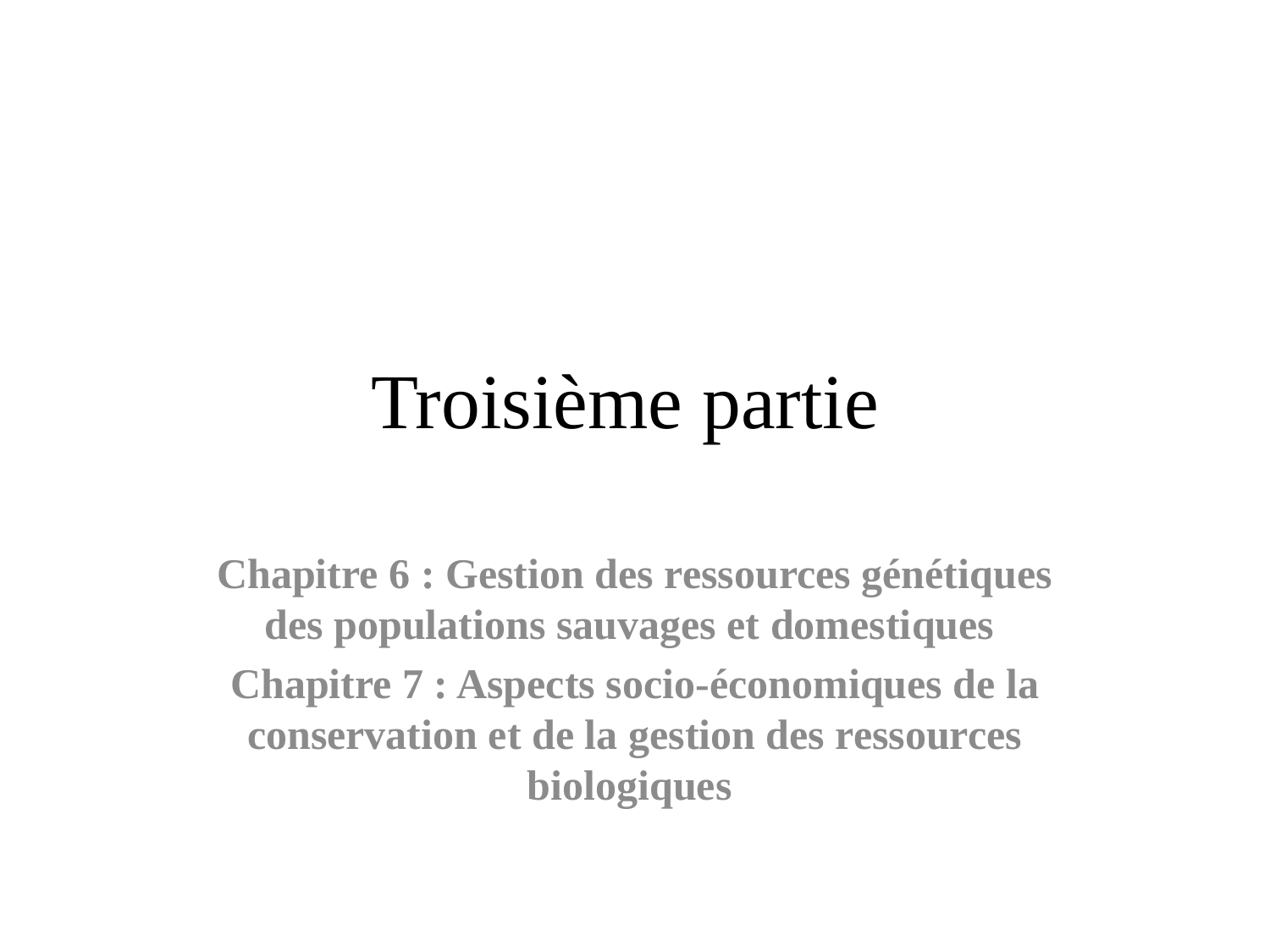

# Troisième partie
Chapitre 6 : Gestion des ressources génétiques des populations sauvages et domestiques
Chapitre 7 : Aspects socio-économiques de la conservation et de la gestion des ressources biologiques